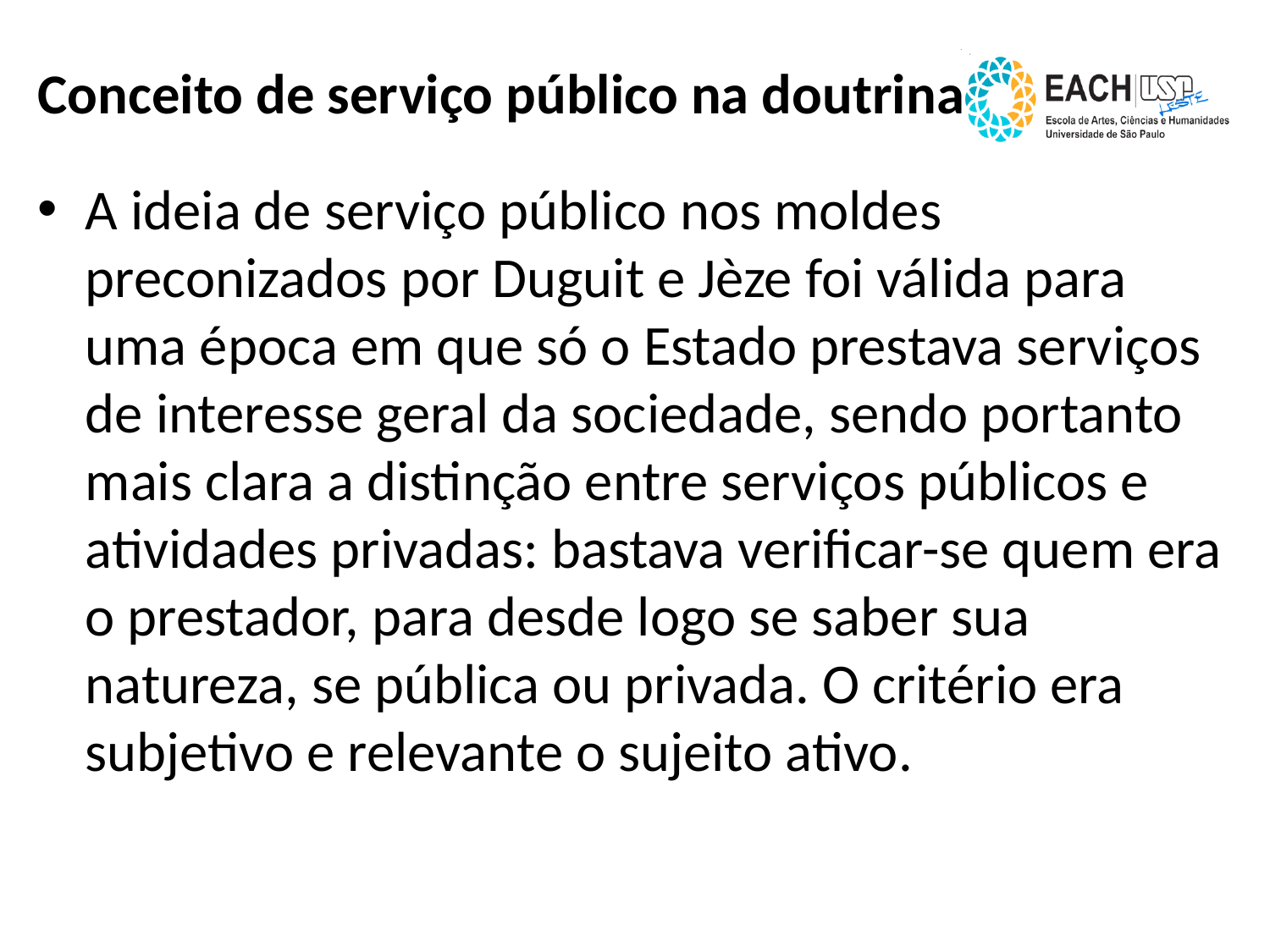

# Conceito de serviço público na doutrina
A ideia de serviço público nos moldes preconizados por Duguit e Jèze foi válida para uma época em que só o Estado prestava serviços de interesse geral da sociedade, sendo portanto mais clara a distinção entre serviços públicos e atividades privadas: bastava verificar-se quem era o prestador, para desde logo se saber sua natureza, se pública ou privada. O critério era subjetivo e relevante o sujeito ativo.